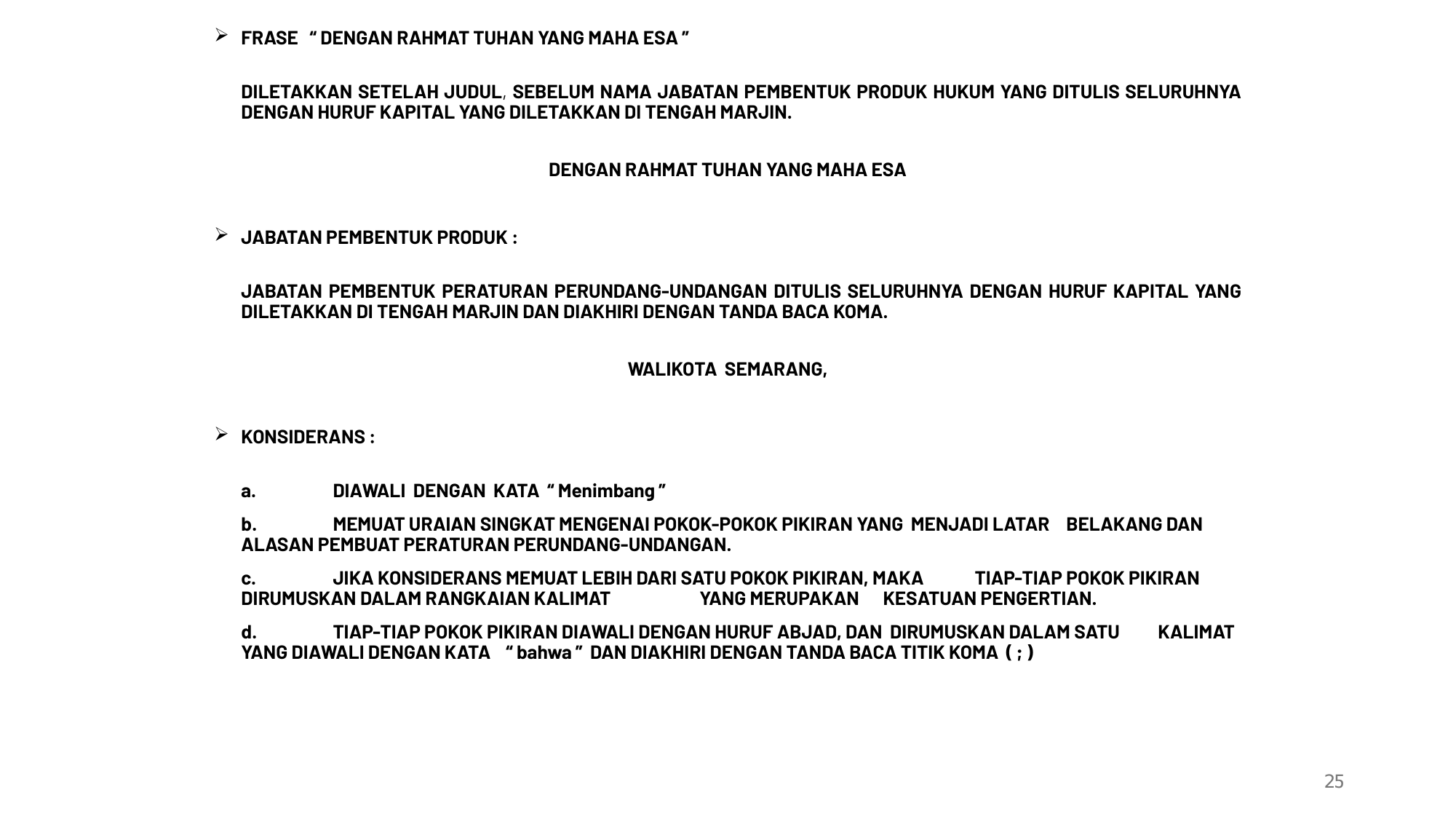

FRASE   “ DENGAN RAHMAT TUHAN YANG MAHA ESA ”

	DILETAKKAN SETELAH JUDUL, SEBELUM NAMA JABATAN PEMBENTUK PRODUK HUKUM YANG DITULIS SELURUHNYA DENGAN HURUF KAPITAL YANG DILETAKKAN DI TENGAH MARJIN.

DENGAN RAHMAT TUHAN YANG MAHA ESA

JABATAN PEMBENTUK PRODUK :

	JABATAN PEMBENTUK PERATURAN PERUNDANG-UNDANGAN DITULIS SELURUHNYA DENGAN HURUF KAPITAL YANG DILETAKKAN DI TENGAH MARJIN DAN DIAKHIRI DENGAN TANDA BACA KOMA.

WALIKOTA  SEMARANG,

KONSIDERANS :

	a.	DIAWALI  DENGAN  KATA  “ Menimbang ”
	b.	MEMUAT URAIAN SINGKAT MENGENAI POKOK-POKOK PIKIRAN YANG  MENJADI LATAR   	BELAKANG DAN ALASAN PEMBUAT PERATURAN PERUNDANG-UNDANGAN.
	c.	JIKA KONSIDERANS MEMUAT LEBIH DARI SATU POKOK PIKIRAN, MAKA 	TIAP-TIAP 	POKOK PIKIRAN 	DIRUMUSKAN DALAM RANGKAIAN KALIMAT 	YANG MERUPAKAN 	KESATUAN PENGERTIAN.
	d.	TIAP-TIAP POKOK PIKIRAN DIAWALI DENGAN HURUF ABJAD, DAN  DIRUMUSKAN DALAM SATU 	KALIMAT YANG DIAWALI DENGAN KATA    “ bahwa ”  DAN DIAKHIRI DENGAN TANDA BACA TITIK KOMA  ( ; )

25